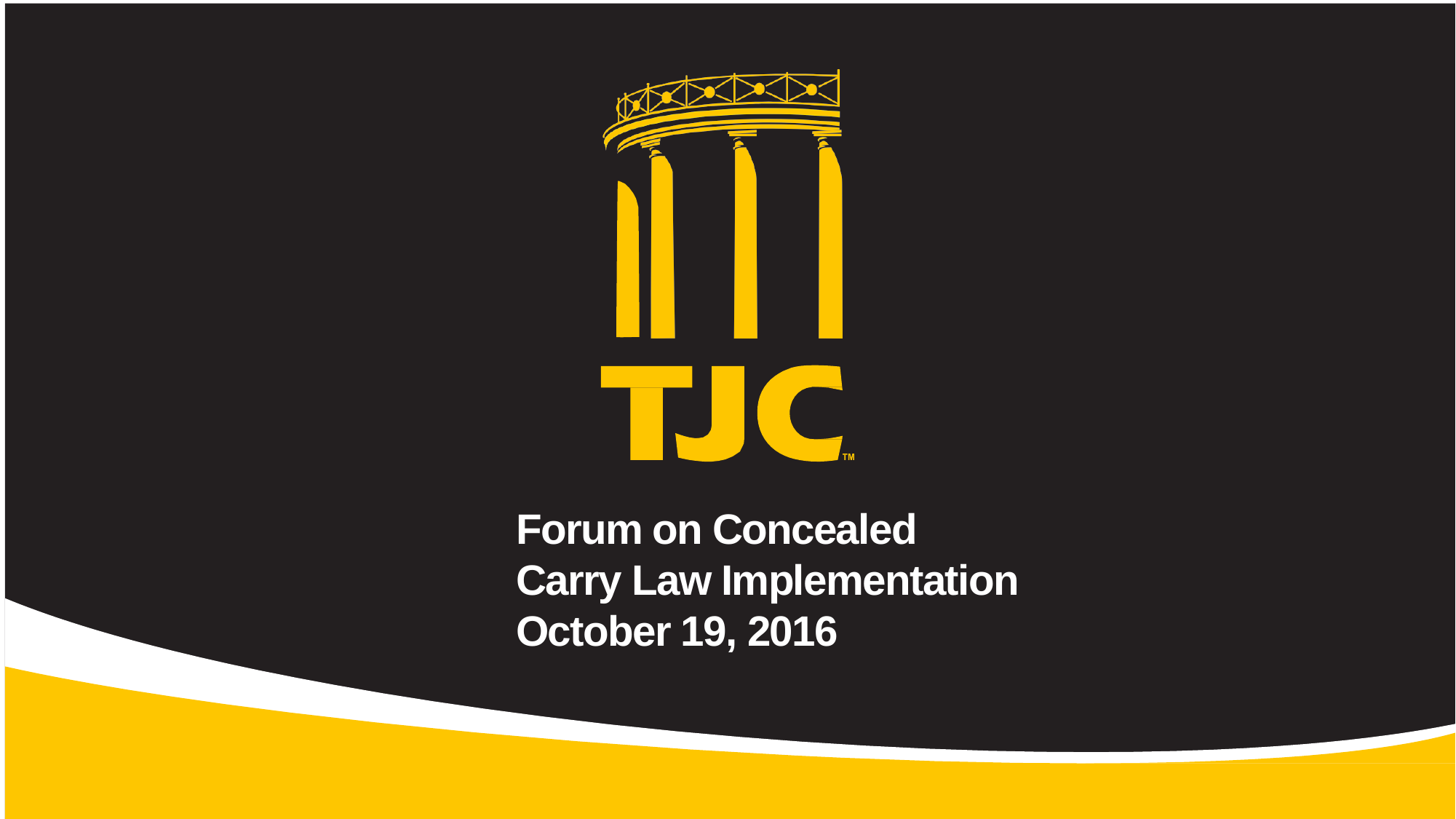

Forum on Concealed Carry Law Implementation
October 19, 2016